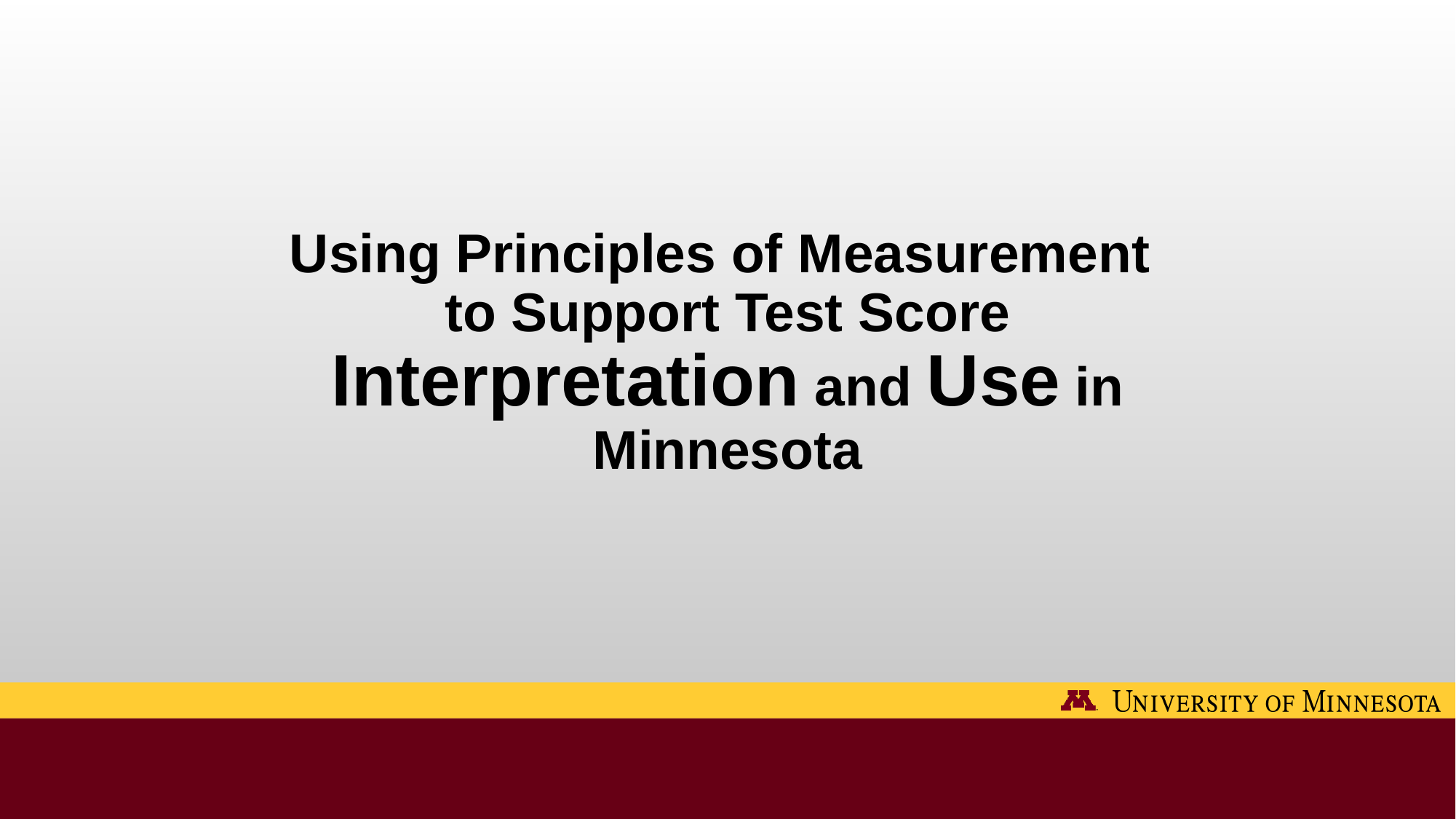

# Using Principles of Measurement to Support Test Score Interpretation and Use in Minnesota